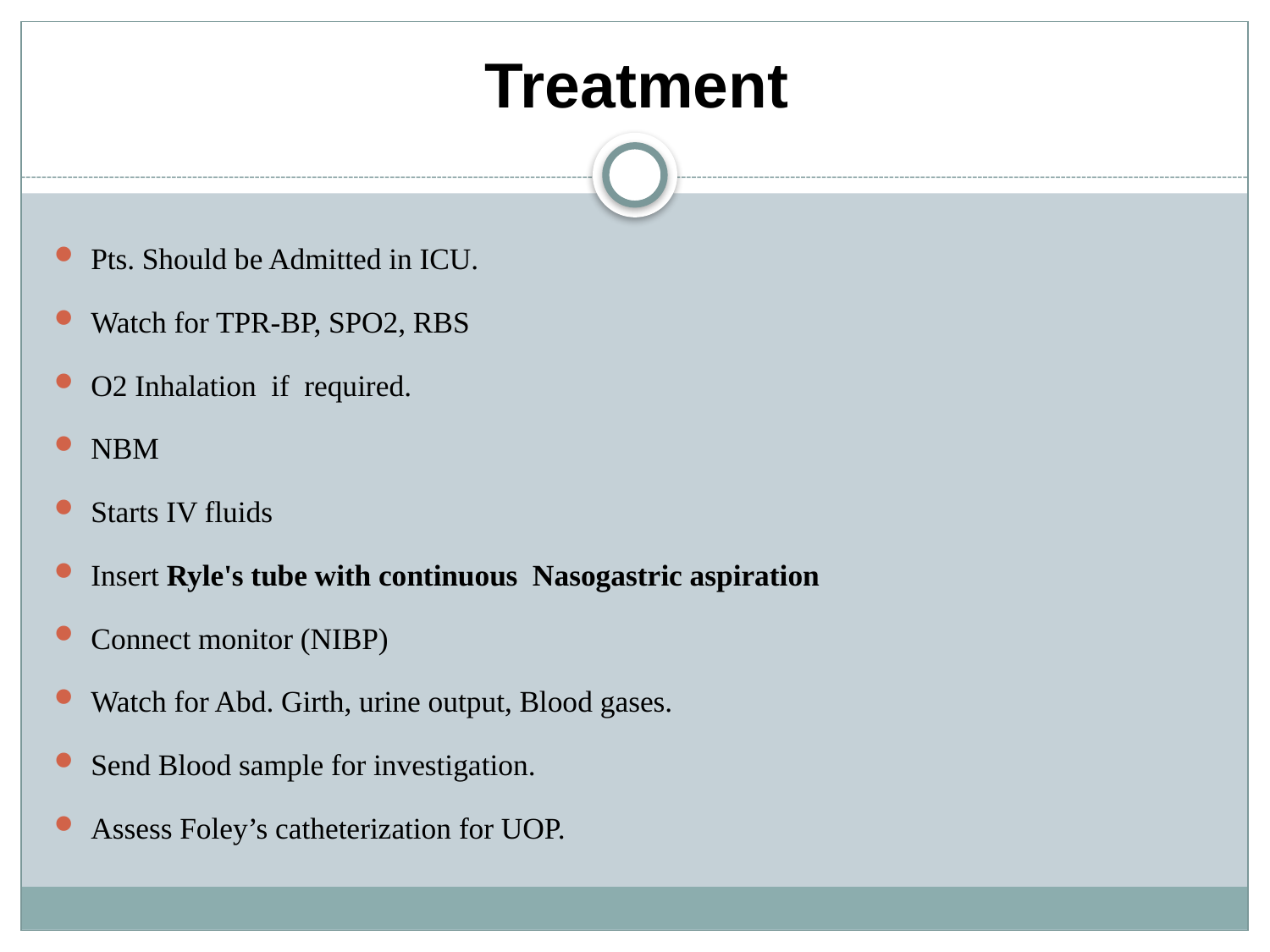

# Treatment
Pts. Should be Admitted in ICU.
Watch for TPR-BP, SPO2, RBS
O2 Inhalation  if  required.
NBM
Starts IV fluids
Insert Ryle's tube with continuous  Nasogastric aspiration
Connect monitor (NIBP)
Watch for Abd. Girth, urine output, Blood gases.
Send Blood sample for investigation.
Assess Foley’s catheterization for UOP.